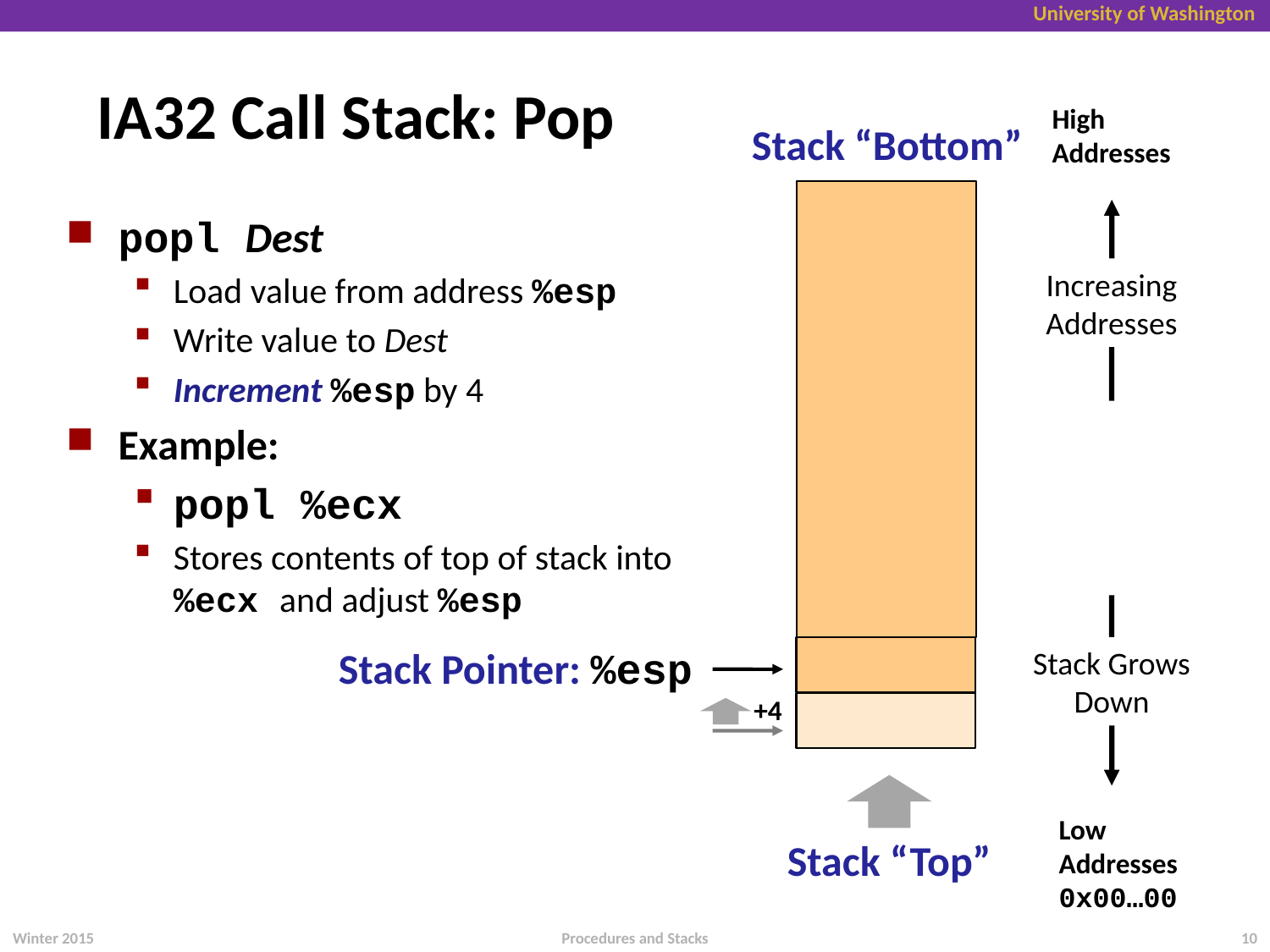

# IA32 Call Stack: Pop
High
Addresses
Stack “Bottom”

popl Dest
Load value from address %esp
Write value to Dest
Increment %esp by 4
Example:
popl %ecx
Stores contents of top of stack into %ecx and adjust %esp

Increasing
Addresses

Stack Pointer: %esp

Stack Grows
Down

+4

Low
Addresses
0x00…00
Stack “Top”
Winter 2015
10
Procedures and Stacks